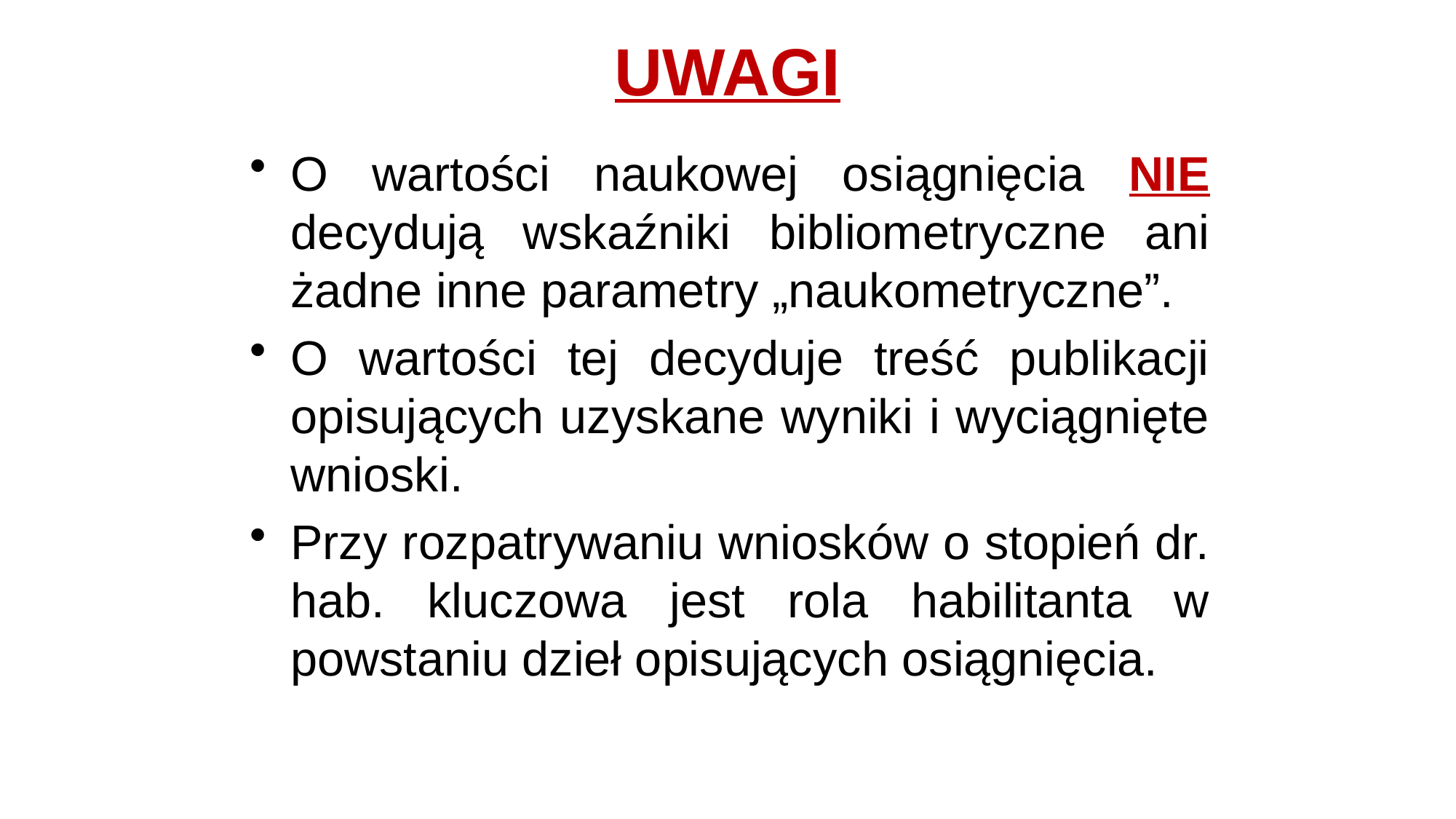

# UWAGI
O wartości naukowej osiągnięcia NIE decydują wskaźniki bibliometryczne ani żadne inne parametry „naukometryczne”.
O wartości tej decyduje treść publikacji opisujących uzyskane wyniki i wyciągnięte wnioski.
Przy rozpatrywaniu wniosków o stopień dr. hab. kluczowa jest rola habilitanta w powstaniu dzieł opisujących osiągnięcia.